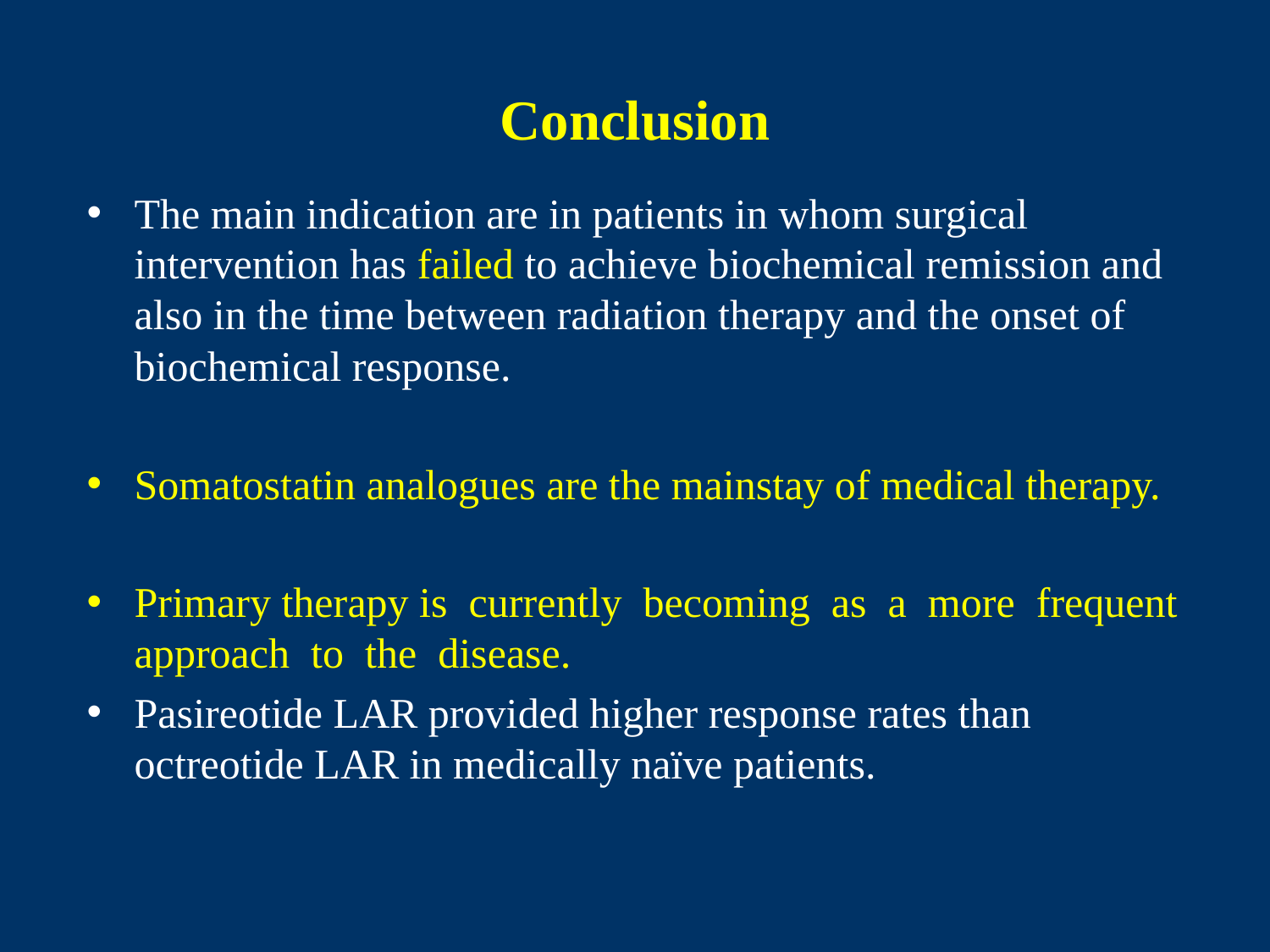

# Conclusion
The main indication are in patients in whom surgical intervention has failed to achieve biochemical remission and also in the time between radiation therapy and the onset of biochemical response.

Somatostatin analogues are the mainstay of medical therapy.

Primary therapy is  currently  becoming  as  a  more  frequent approach  to  the  disease.
Pasireotide LAR provided higher response rates than octreotide LAR in medically naïve patients.